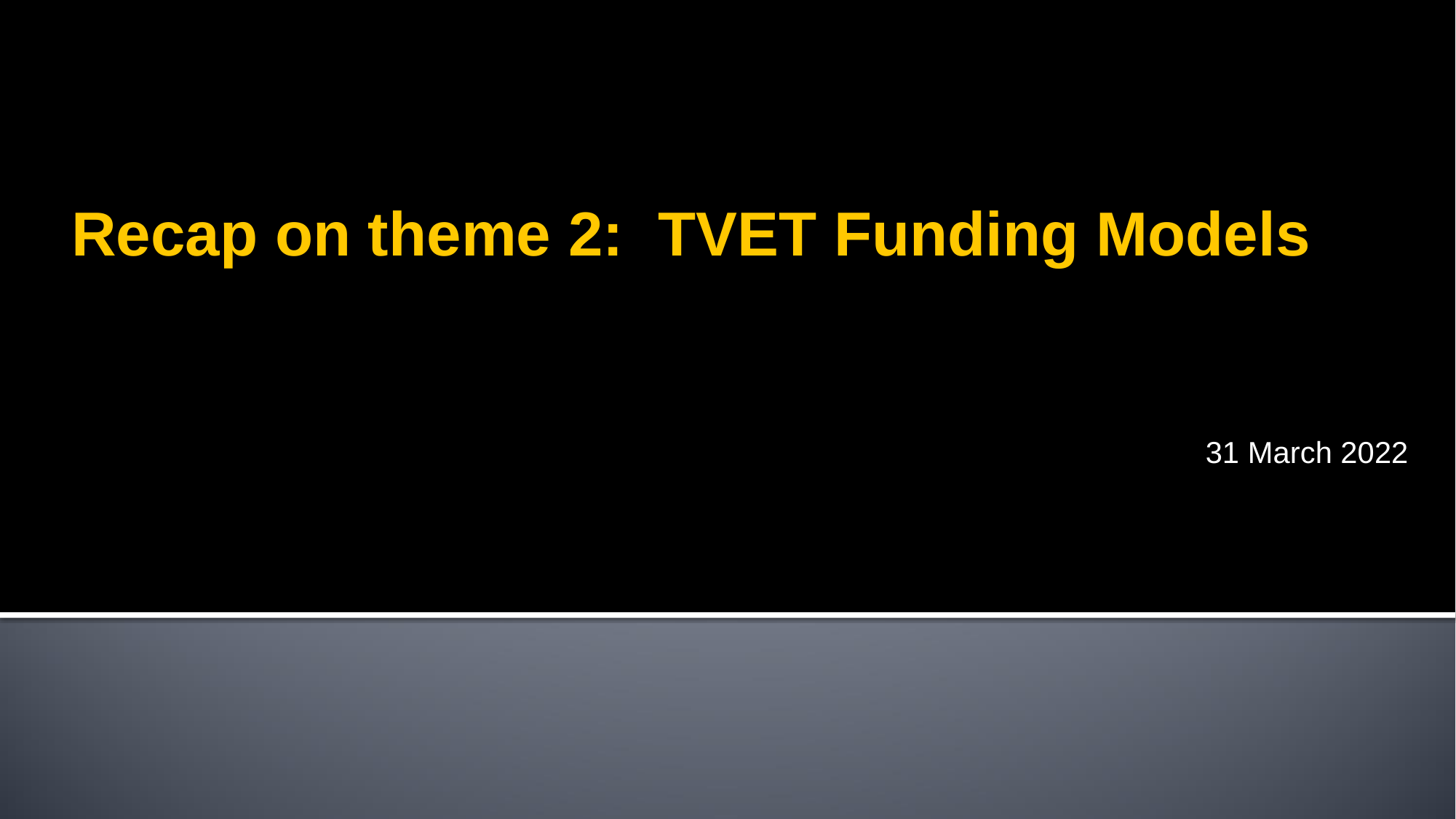

# Recap on theme 2:  TVET Funding Models
31 March 2022